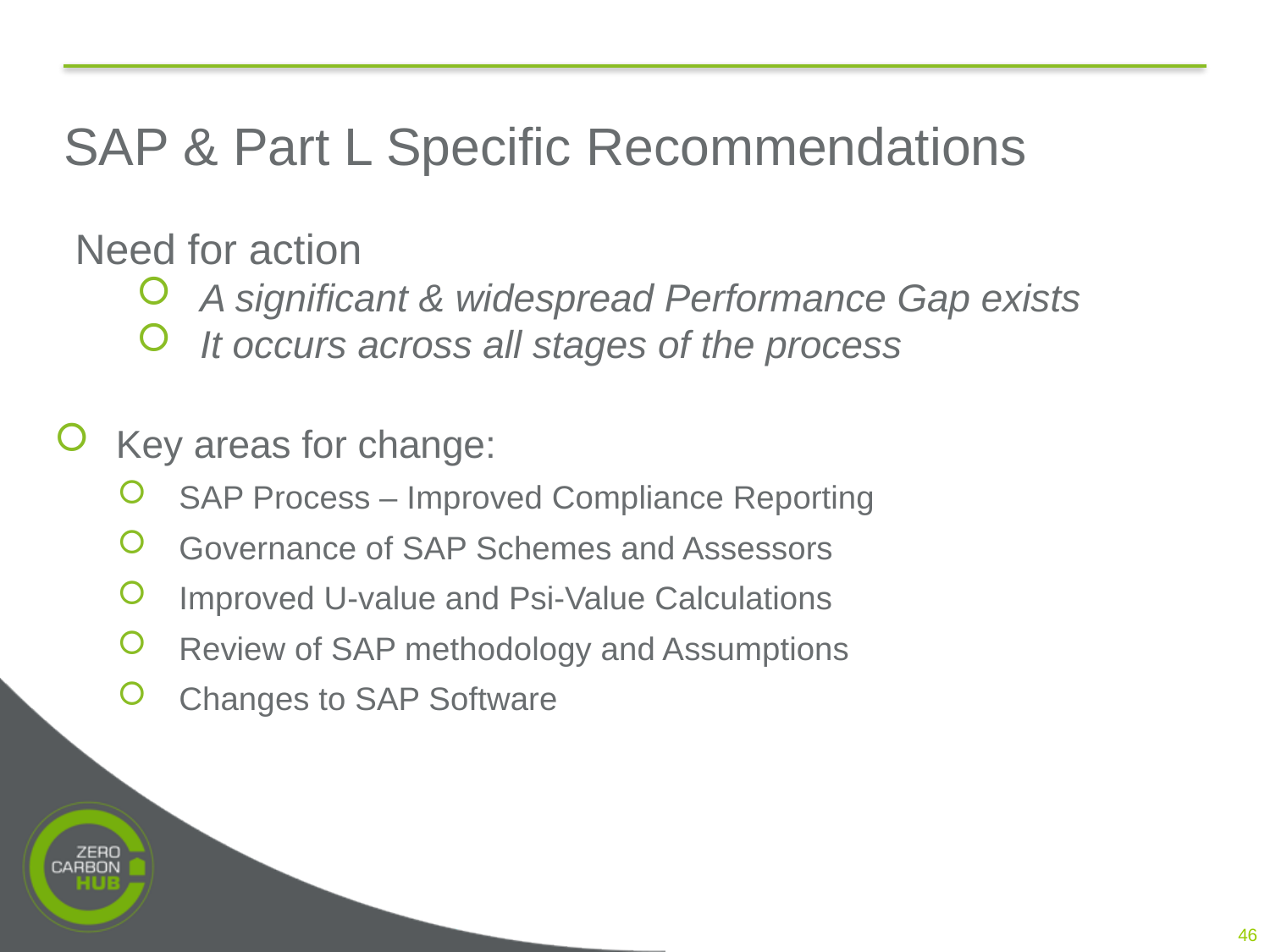

# SAP & Part L Specific Recommendations
Need for action
A significant & widespread Performance Gap exists
It occurs across all stages of the process

Key areas for change:
SAP Process – Improved Compliance Reporting
Governance of SAP Schemes and Assessors
Improved U-value and Psi-Value Calculations
Review of SAP methodology and Assumptions
Changes to SAP Software
46